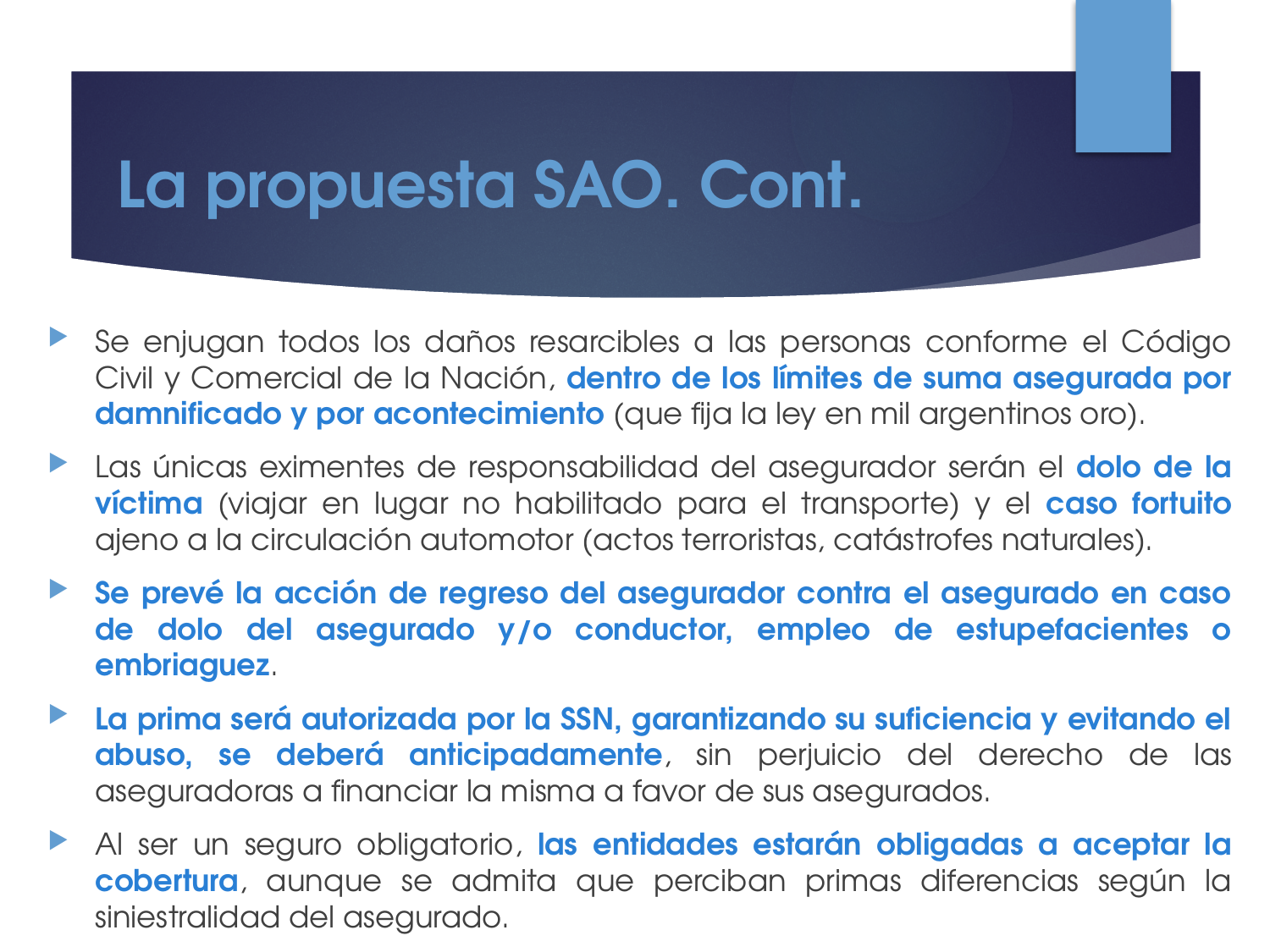

# La propuesta SAO. Cont.
Se enjugan todos los daños resarcibles a las personas conforme el Código Civil y Comercial de la Nación, dentro de los límites de suma asegurada por damnificado y por acontecimiento (que fija la ley en mil argentinos oro).
Las únicas eximentes de responsabilidad del asegurador serán el dolo de la víctima (viajar en lugar no habilitado para el transporte) y el caso fortuito ajeno a la circulación automotor (actos terroristas, catástrofes naturales).
Se prevé la acción de regreso del asegurador contra el asegurado en caso de dolo del asegurado y/o conductor, empleo de estupefacientes o embriaguez.
La prima será autorizada por la SSN, garantizando su suficiencia y evitando el abuso, se deberá anticipadamente, sin perjuicio del derecho de las aseguradoras a financiar la misma a favor de sus asegurados.
Al ser un seguro obligatorio, las entidades estarán obligadas a aceptar la cobertura, aunque se admita que perciban primas diferencias según la siniestralidad del asegurado.